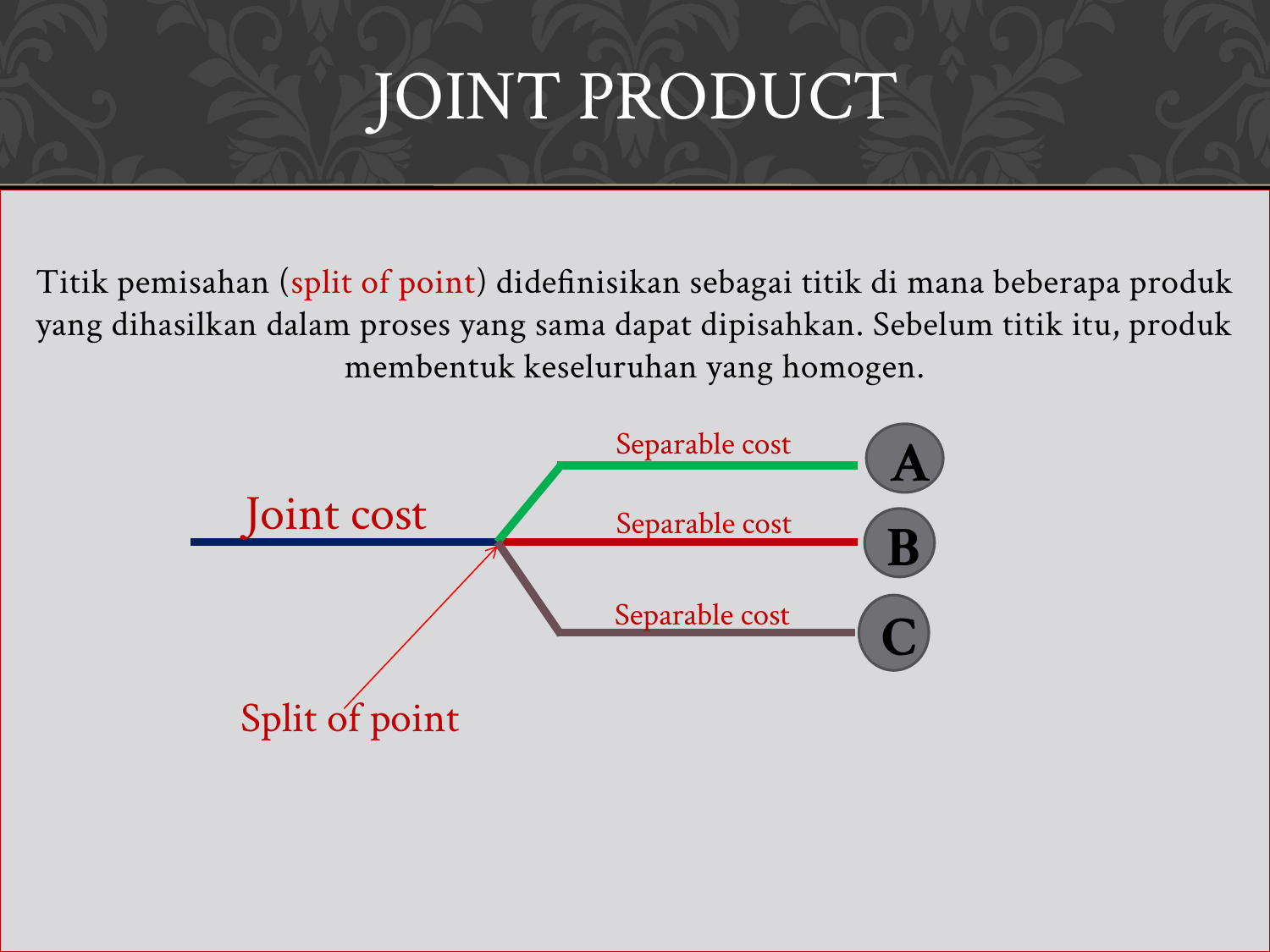

JOINT PRODUCT

Titik pemisahan (split of point) didefinisikan sebagai titik di mana beberapa produk yang dihasilkan dalam proses yang sama dapat dipisahkan. Sebelum titik itu, produk membentuk keseluruhan yang homogen.

Separable cost
A
Joint cost
Separable cost
B
Separable cost
C
Split of point